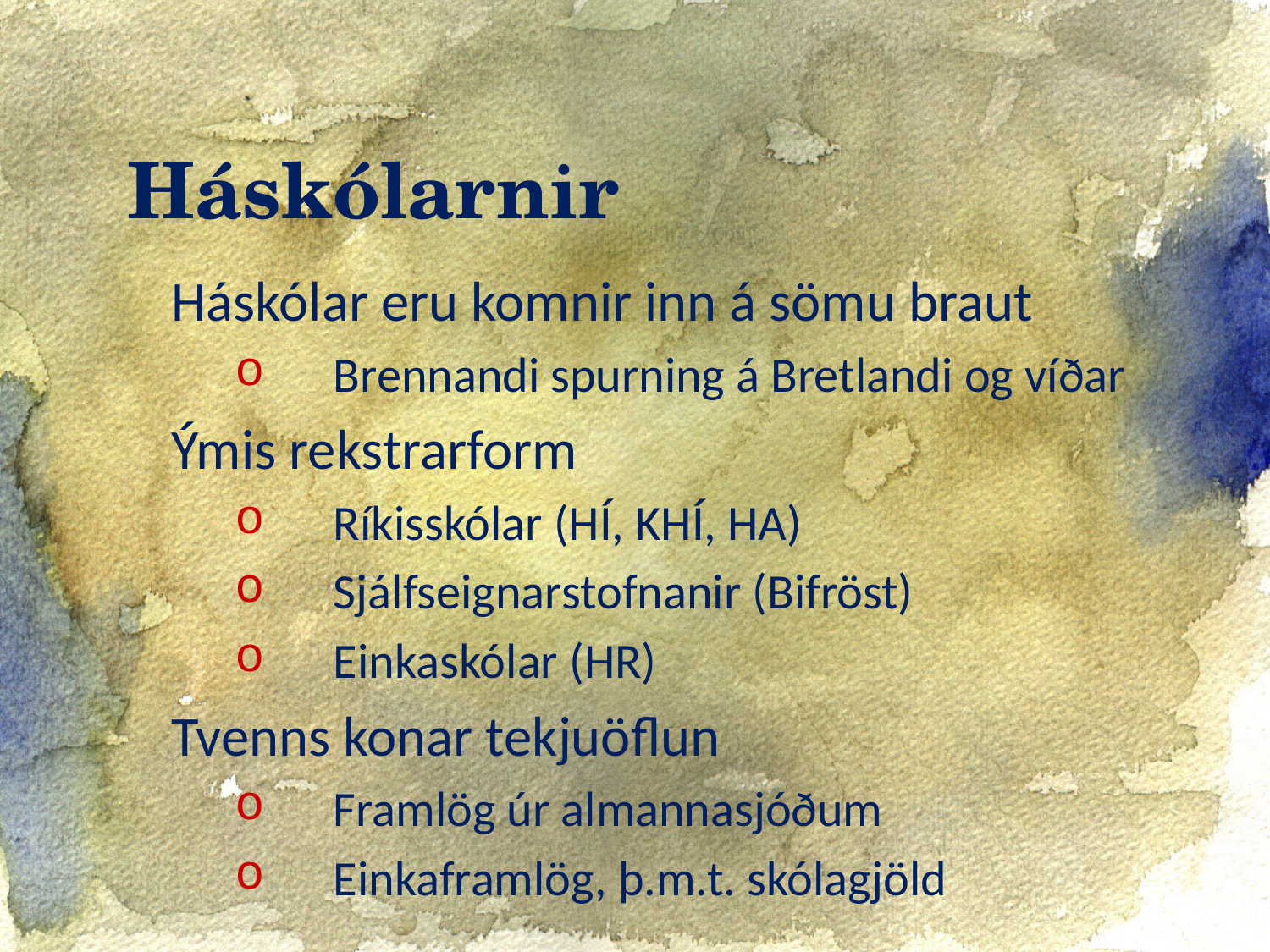

Háskólarnir
Háskólar eru komnir inn á sömu braut
Brennandi spurning á Bretlandi og víðar
Ýmis rekstrarform
Ríkisskólar (HÍ, KHÍ, HA)
Sjálfseignarstofnanir (Bifröst)
Einkaskólar (HR)
Tvenns konar tekjuöflun
Framlög úr almannasjóðum
Einkaframlög, þ.m.t. skólagjöld